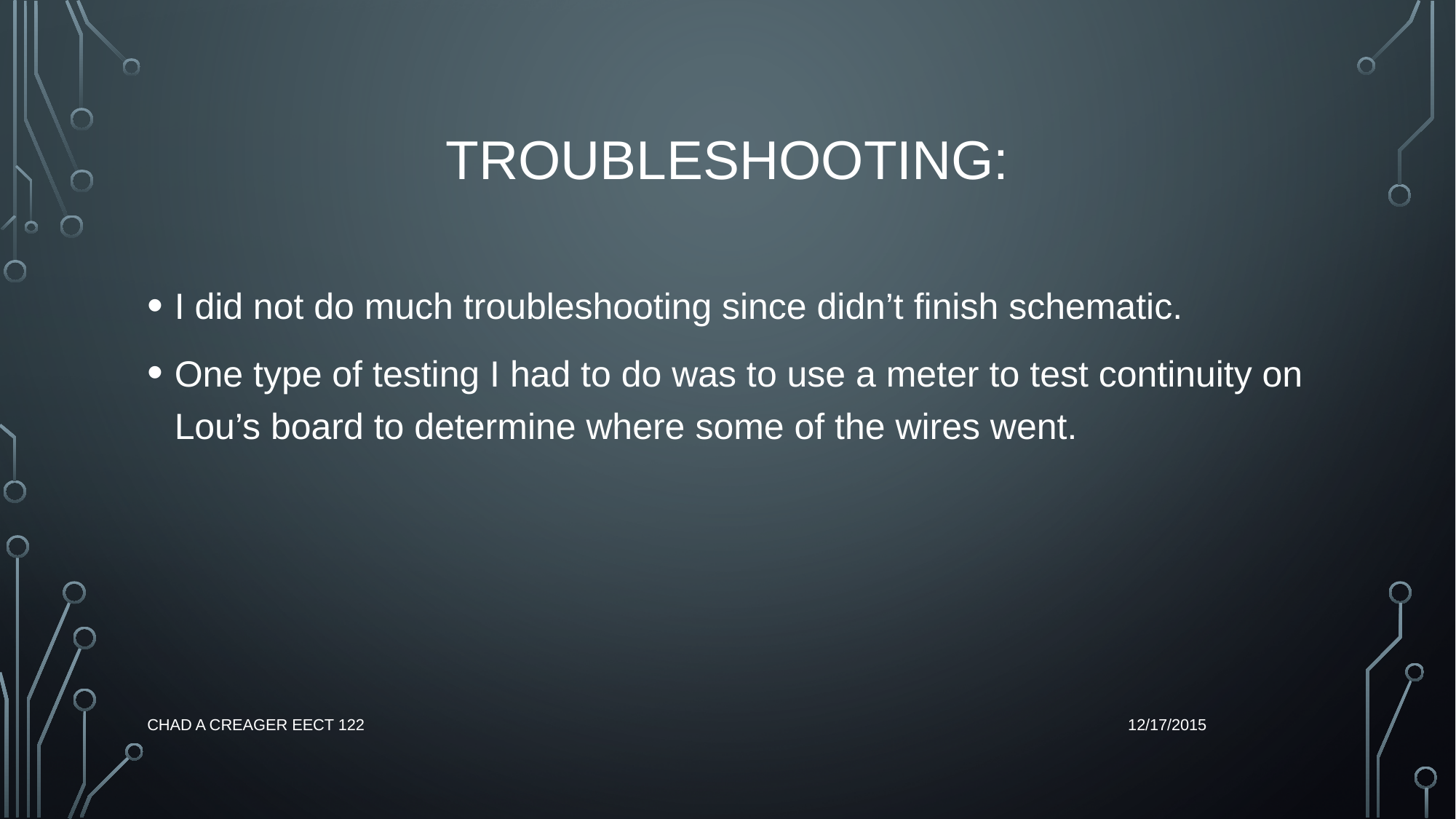

# Troubleshooting:
I did not do much troubleshooting since didn’t finish schematic.
One type of testing I had to do was to use a meter to test continuity on Lou’s board to determine where some of the wires went.
Chad A Creager EECT 122
12/17/2015